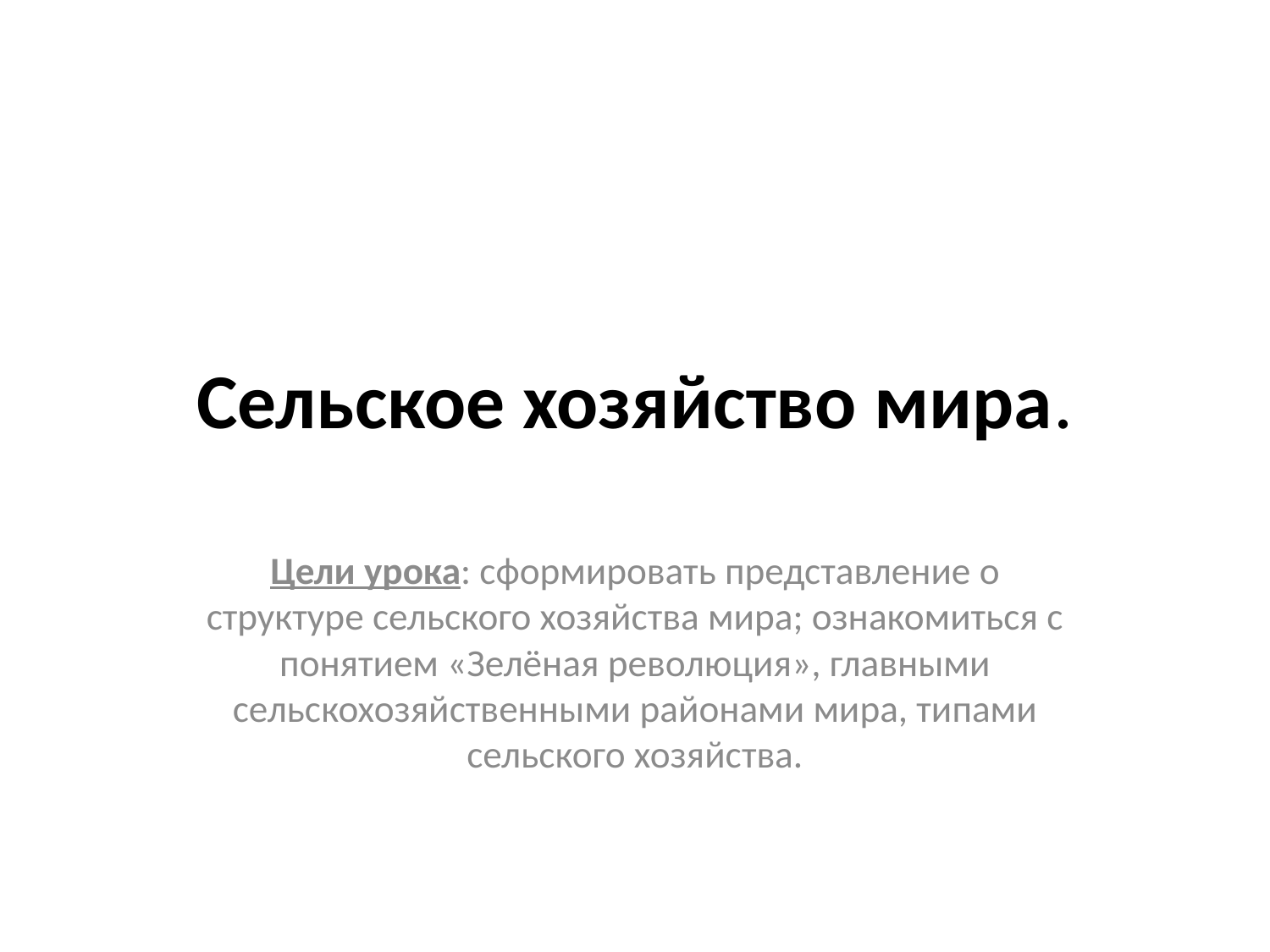

# Сельское хозяйство мира.
Цели урока: сформировать представление о структуре сельского хозяйства мира; ознакомиться с понятием «Зелёная революция», главными сельскохозяйственными районами мира, типами сельского хозяйства.